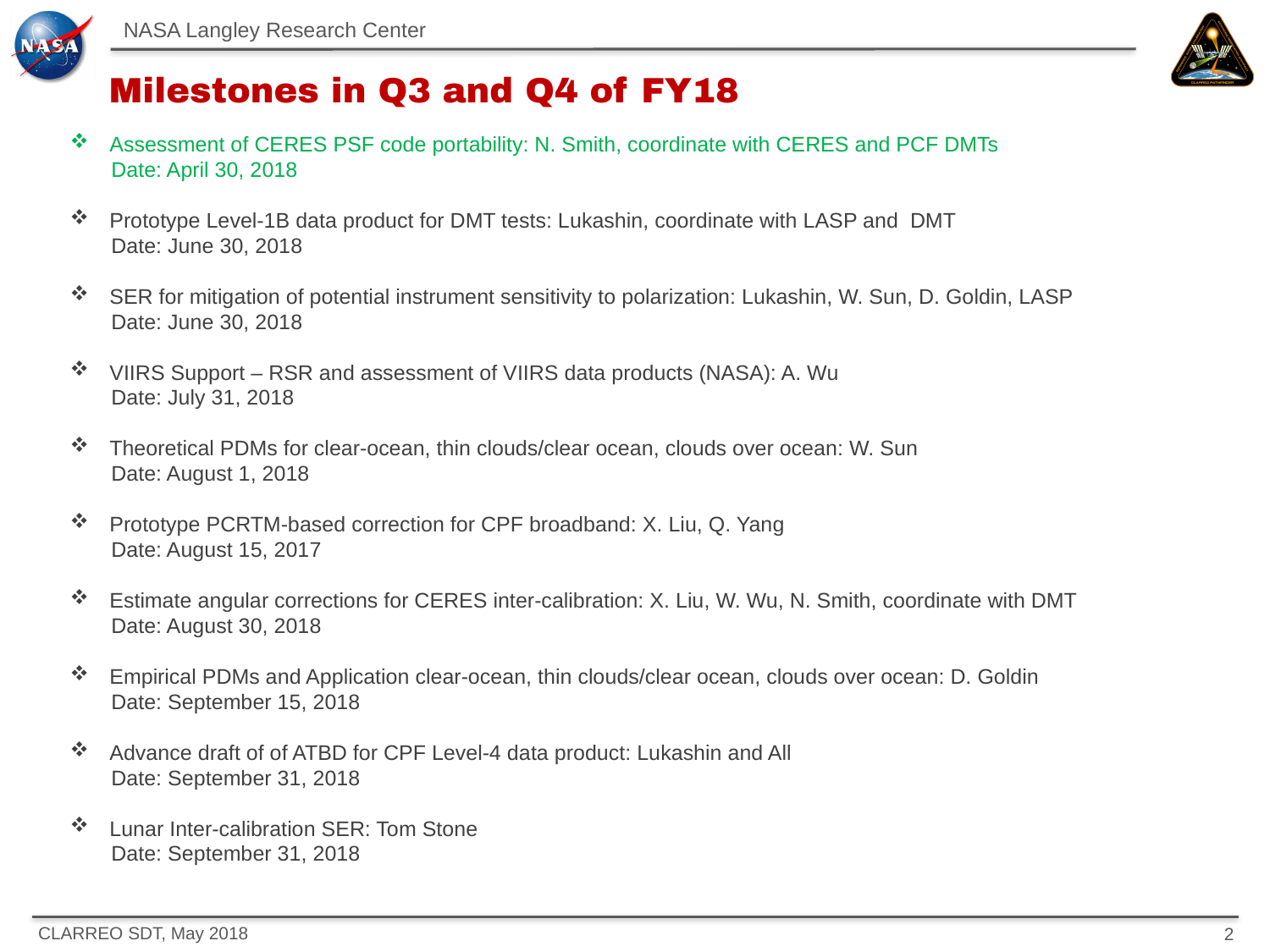

Milestones in Q3 and Q4 of FY18
Assessment of CERES PSF code portability: N. Smith, coordinate with CERES and PCF DMTs
       Date: April 30, 2018

Prototype Level-1B data product for DMT tests: Lukashin, coordinate with LASP and  DMT
       Date: June 30, 2018

SER for mitigation of potential instrument sensitivity to polarization: Lukashin, W. Sun, D. Goldin, LASP
       Date: June 30, 2018

VIIRS Support – RSR and assessment of VIIRS data products (NASA): A. Wu
       Date: July 31, 2018

Theoretical PDMs for clear-ocean, thin clouds/clear ocean, clouds over ocean: W. Sun
       Date: August 1, 2018

Prototype PCRTM-based correction for CPF broadband: X. Liu, Q. Yang
       Date: August 15, 2017

Estimate angular corrections for CERES inter-calibration: X. Liu, W. Wu, N. Smith, coordinate with DMT
       Date: August 30, 2018

Empirical PDMs and Application clear-ocean, thin clouds/clear ocean, clouds over ocean: D. Goldin
       Date: September 15, 2018

Advance draft of of ATBD for CPF Level-4 data product: Lukashin and All
       Date: September 31, 2018

Lunar Inter-calibration SER: Tom Stone
       Date: September 31, 2018